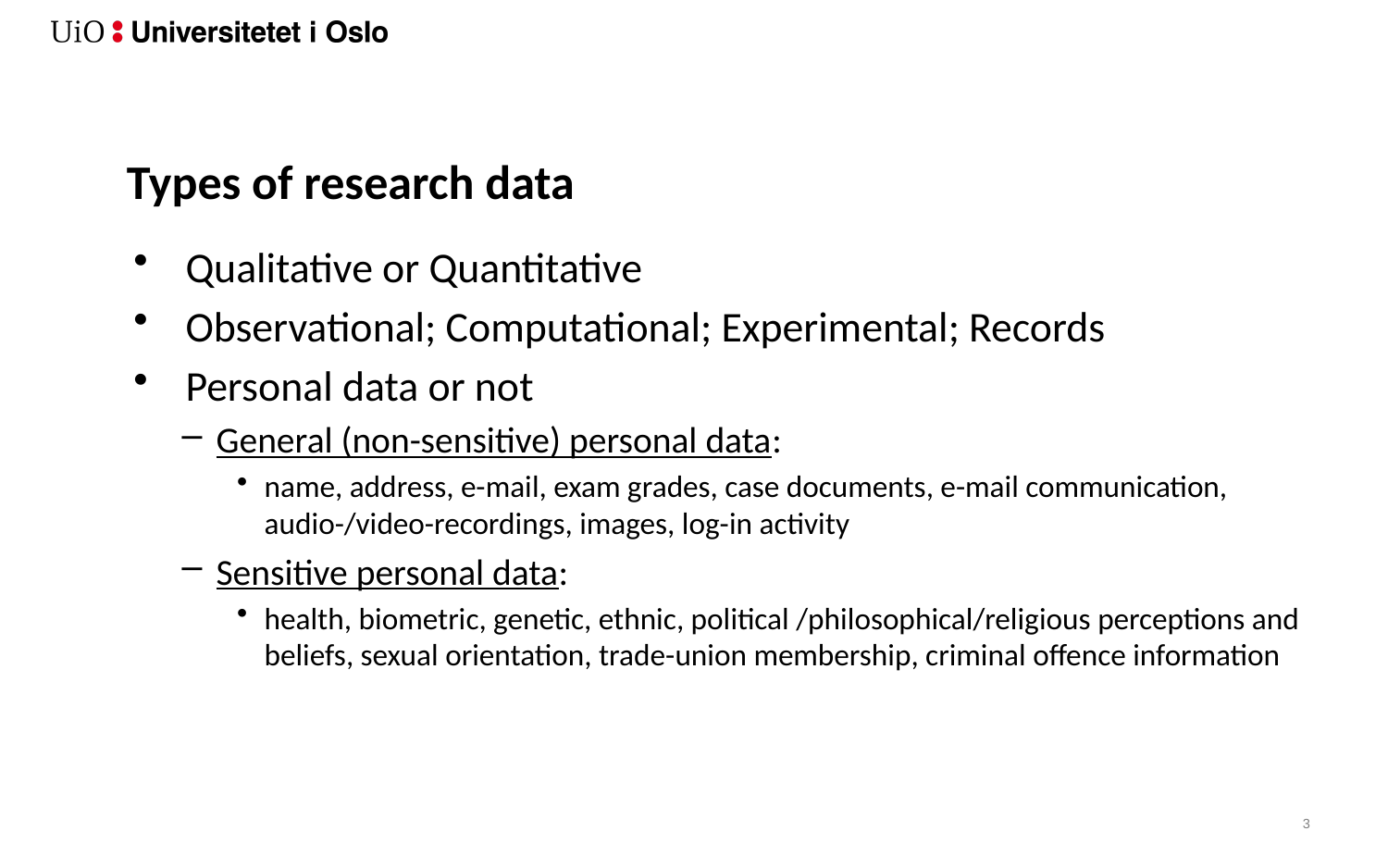

# Types of research data
Qualitative or Quantitative
Observational; Computational; Experimental; Records
Personal data or not
General (non-sensitive) personal data:
name, address, e-mail, exam grades, case documents, e-mail communication, audio-/video-recordings, images, log-in activity
Sensitive personal data:
health, biometric, genetic, ethnic, political /philosophical/religious perceptions and beliefs, sexual orientation, trade-union membership, criminal offence information
3